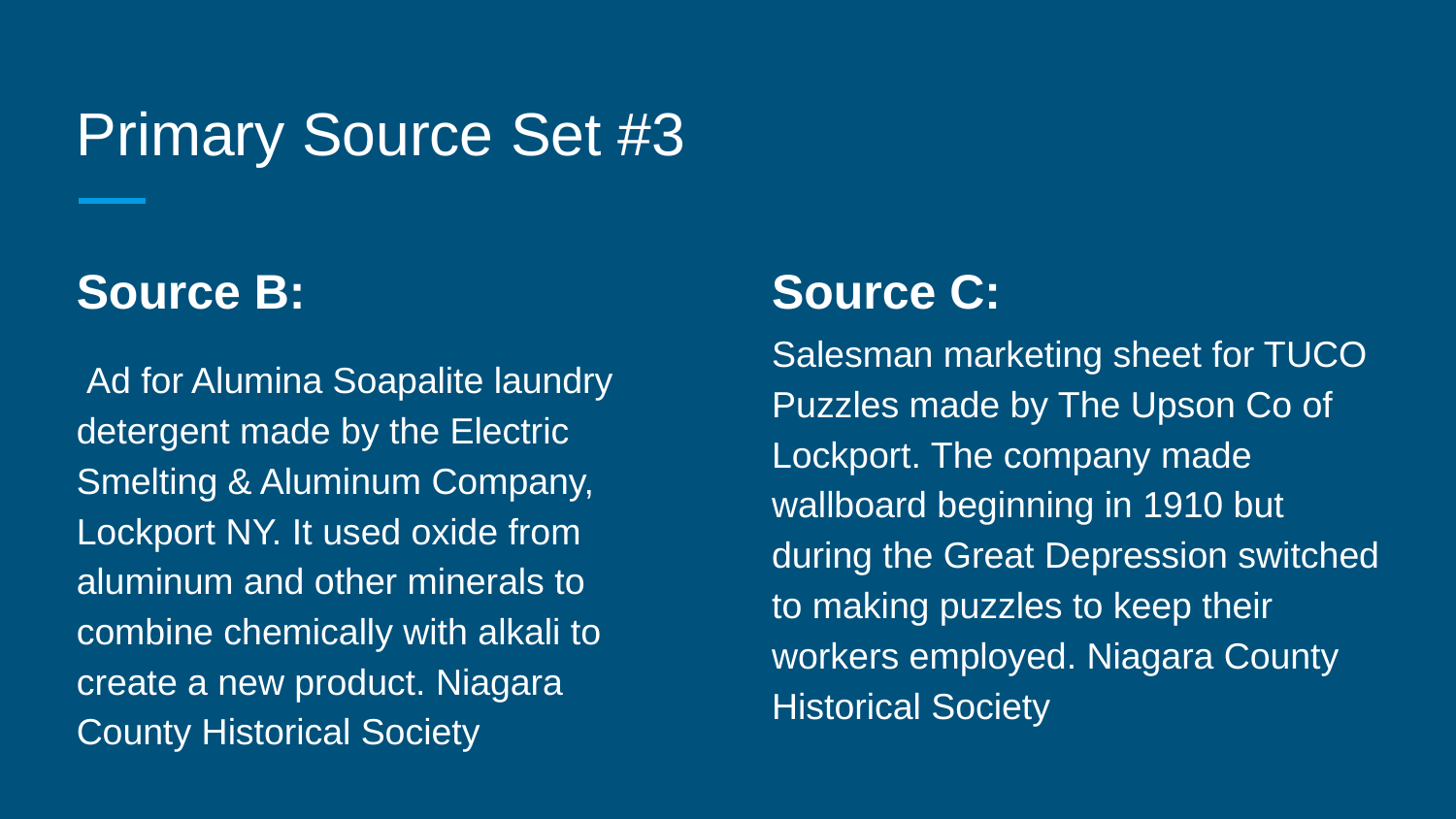

# Primary Source Set #3
Source B:
 Ad for Alumina Soapalite laundry detergent made by the Electric Smelting & Aluminum Company,  Lockport NY. It used oxide from aluminum and other minerals to combine chemically with alkali to create a new product. Niagara County Historical Society

Source C:
Salesman marketing sheet for TUCO Puzzles made by The Upson Co of Lockport. The company made wallboard beginning in 1910 but during the Great Depression switched to making puzzles to keep their workers employed. Niagara County Historical Society